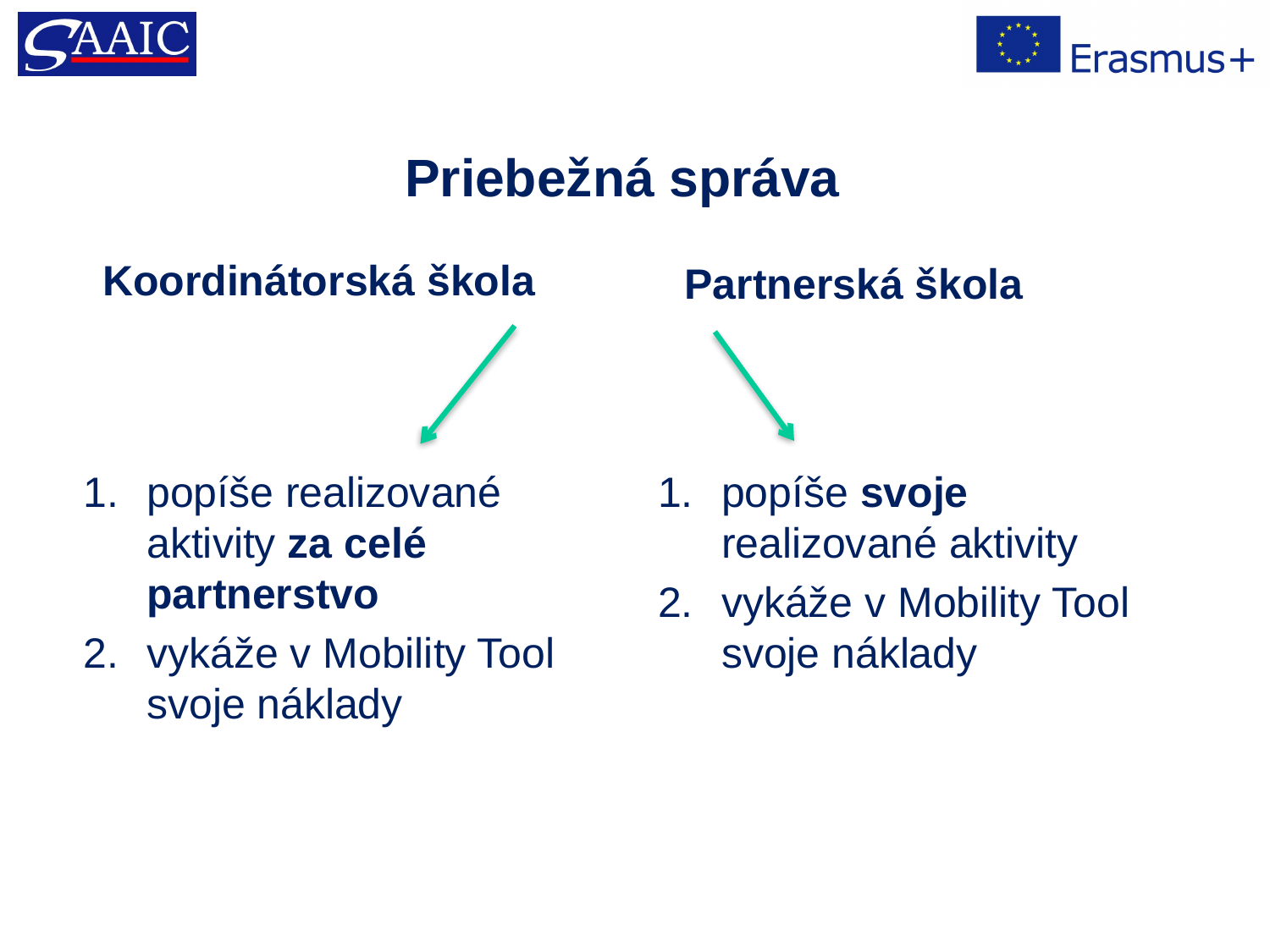

Priebežná správa

Partnerská škola
Koordinátorská škola
popíše realizované aktivity za celé partnerstvo
vykáže v Mobility Tool svoje náklady
popíše svoje realizované aktivity
vykáže v Mobility Tool svoje náklady